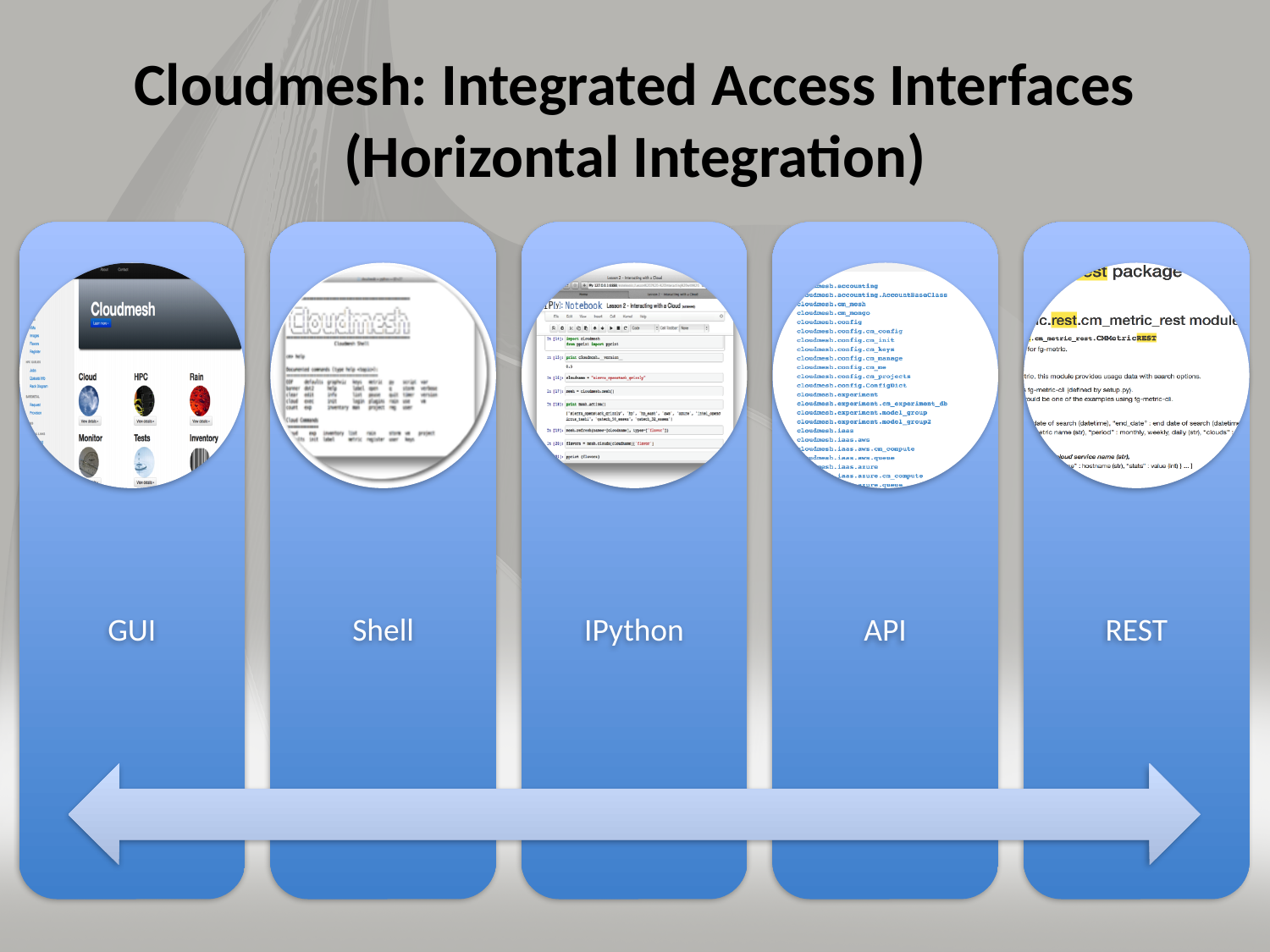

# Cloudmesh: Integrated Access Interfaces (Horizontal Integration)
GUI
Shell
API
REST
IPython